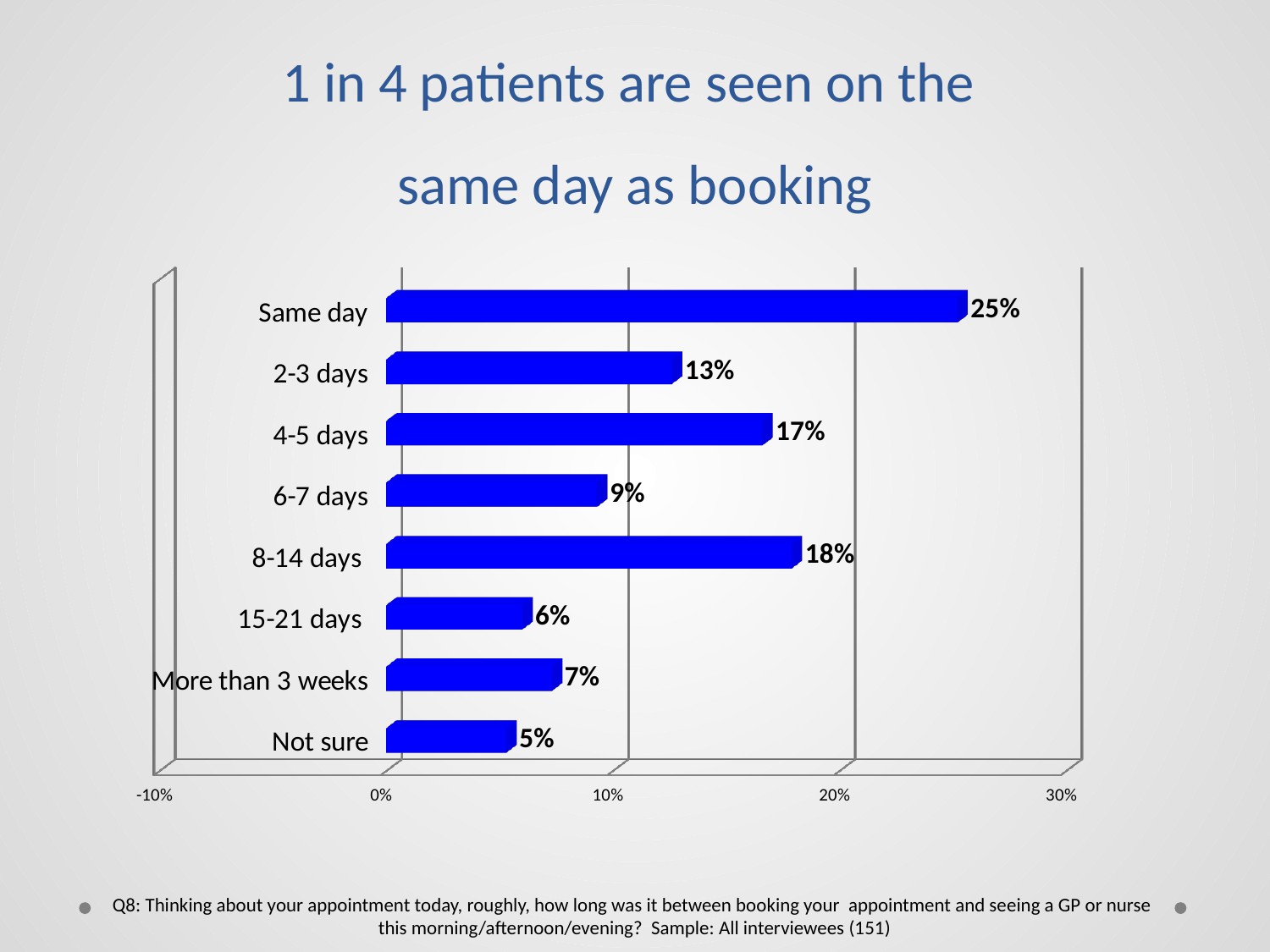

1 in 4 patients are seen on the
same day as booking

[unsupported chart]

Q8: Thinking about your appointment today, roughly, how long was it between booking your  appointment and seeing a GP or nurse
this morning/afternoon/evening?  Sample: All interviewees (151)